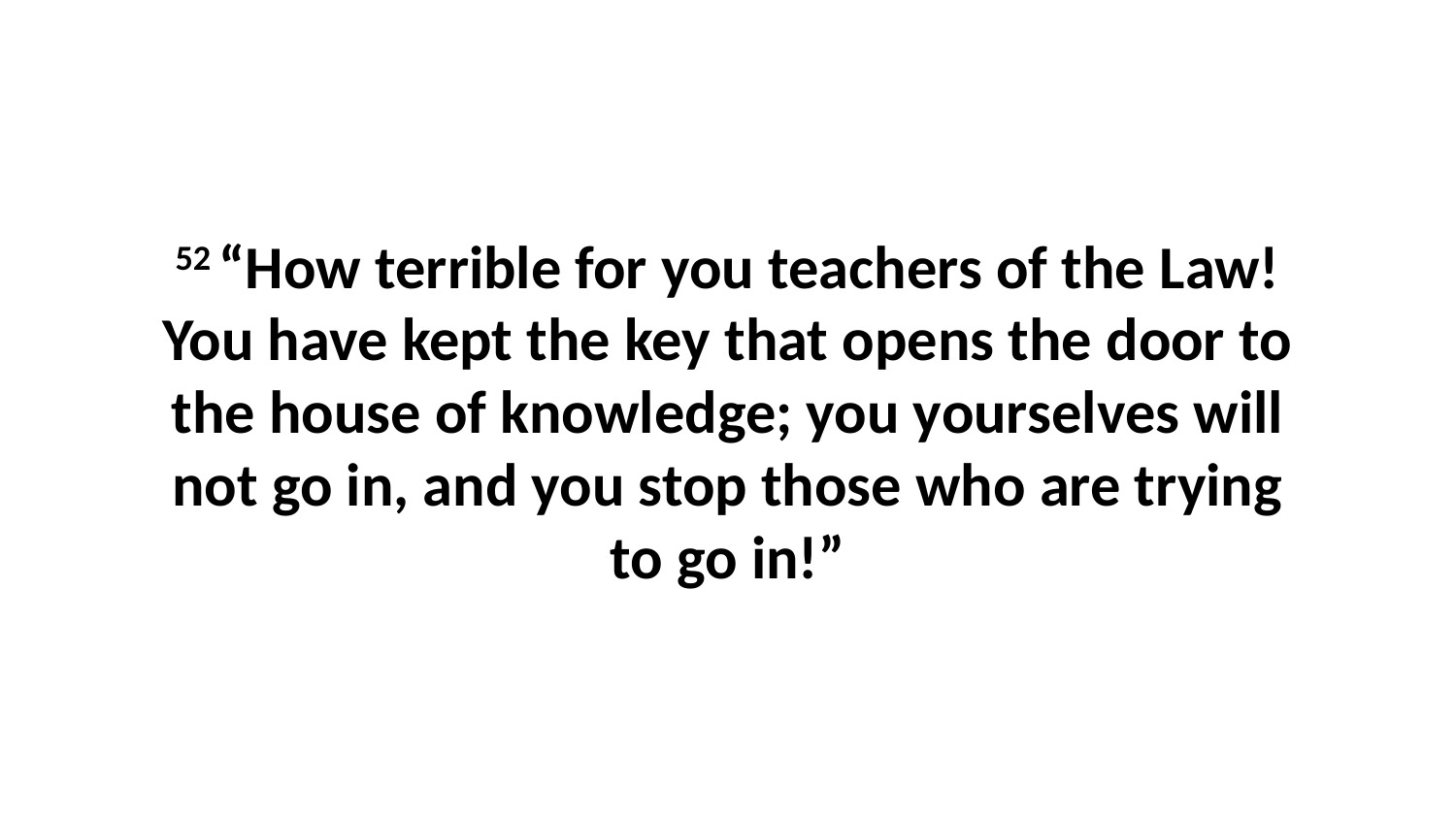

52 “How terrible for you teachers of the Law! You have kept the key that opens the door to the house of knowledge; you yourselves will not go in, and you stop those who are trying to go in!”